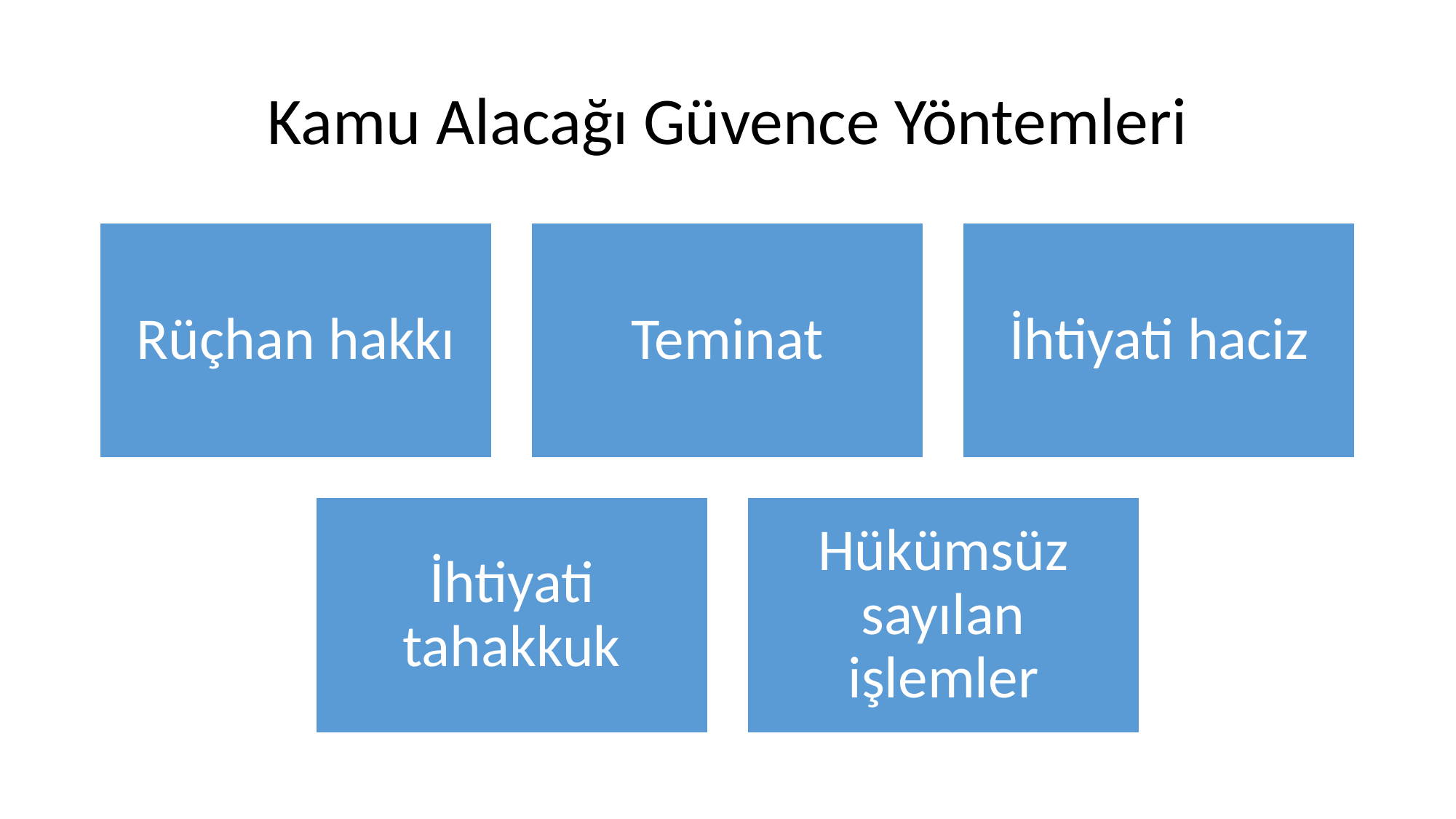

# Kamu Alacağı Güvence Yöntemleri
Rüçhan hakkı
Teminat
İhtiyati haciz
İhtiyati tahakkuk
Hükümsüz sayılan işlemler